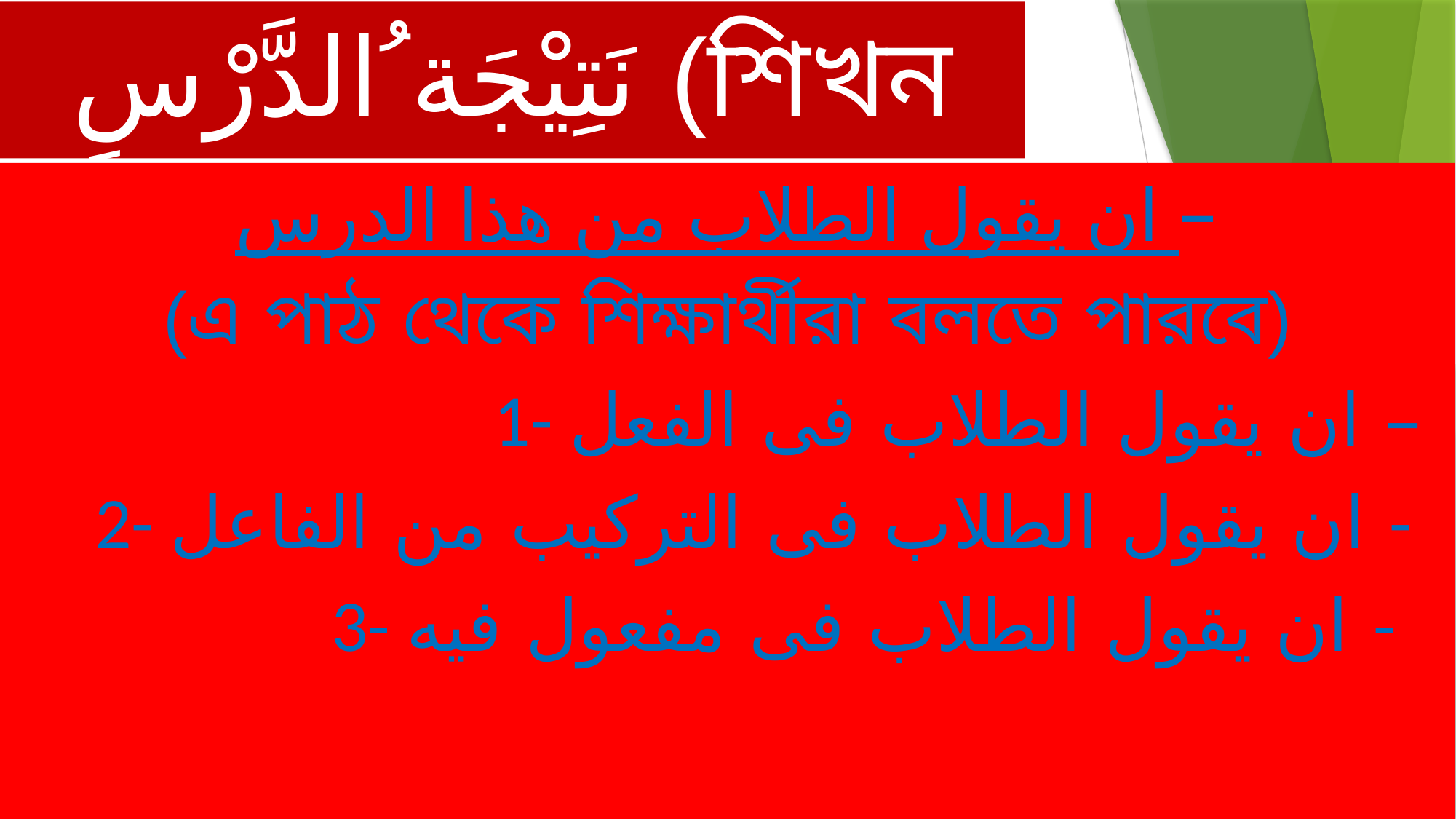

# نَتِيْجَة ُالدَّرْسِ (শিখন ফল)
 ان يقول الطلاب من هذا الدرس –
(এ পাঠ থেকে শিক্ষার্থীরা বলতে পারবে)
 1- ان يقول الطلاب فى الفعل –
2- ان يقول الطلاب فى التركيب من الفاعل -
3- ان يقول الطلاب فى مفعول فيه -